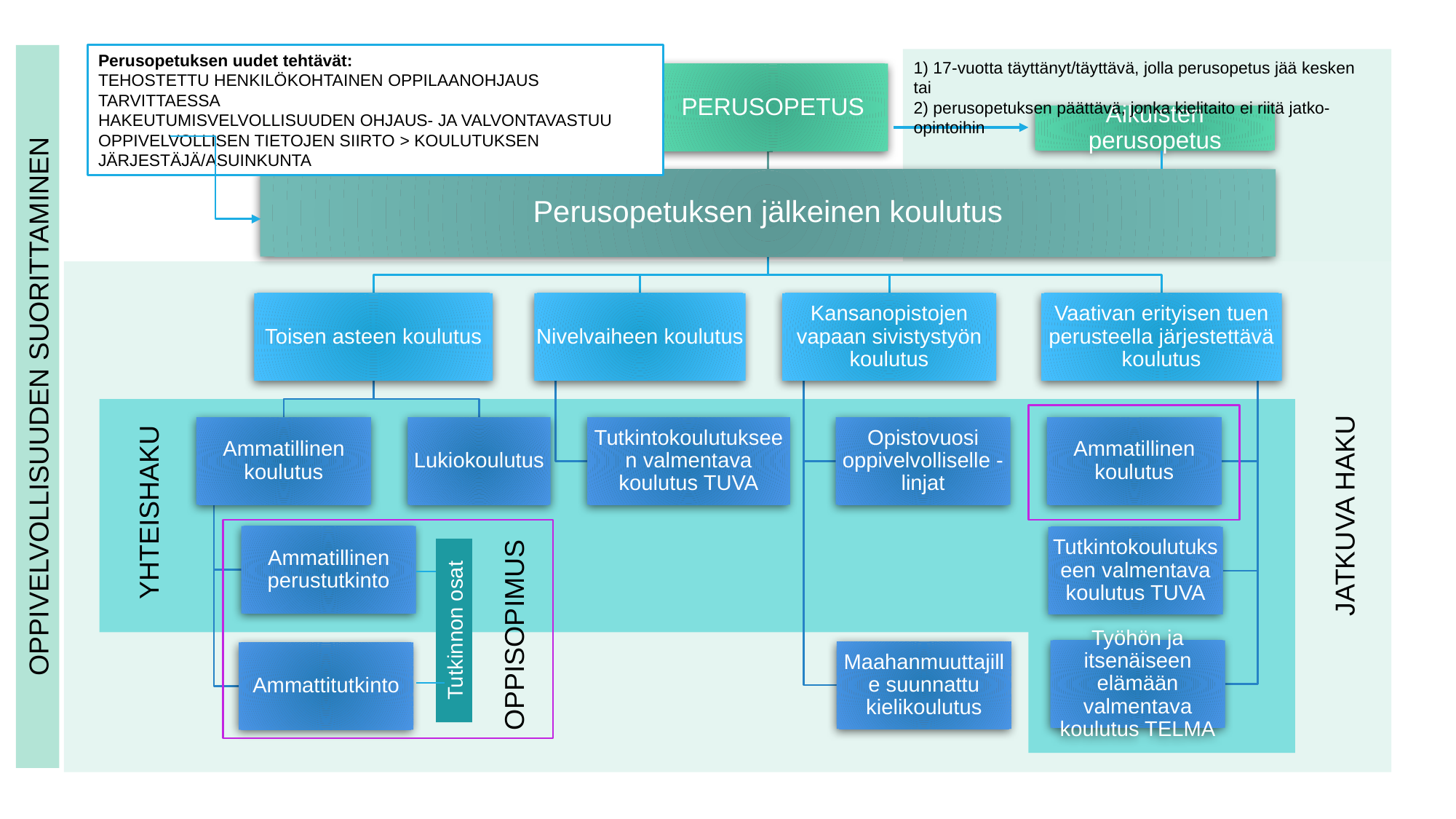

Perusopetuksen uudet tehtävät:
TEHOSTETTU HENKILÖKOHTAINEN OPPILAANOHJAUS TARVITTAESSA
HAKEUTUMISVELVOLLISUUDEN OHJAUS- JA VALVONTAVASTUU
OPPIVELVOLLISEN TIETOJEN SIIRTO > KOULUTUKSEN JÄRJESTÄJÄ/ASUINKUNTA
PERUSOPETUS
Perusopetuksen jälkeinen koulutus
Toisen asteen koulutus
Ammatillinen koulutus
Ammatillinen perustutkinto
Ammattitutkinto
Lukiokoulutus
Nivelvaiheen koulutus
Tutkintokoulutukseen valmentava koulutus TUVA
Kansanopistojen vapaan sivistystyön koulutus
Opistovuosi oppivelvolliselle -linjat
Maahanmuuttajille suunnattu kielikoulutus
Vaativan erityisen tuen perusteella järjestettävä koulutus
Ammatillinen koulutus
Tutkintokoulutukseen valmentava koulutus TUVA
Työhön ja itsenäiseen elämään valmentava koulutus TELMA
Aikuisten perusopetus

1) 17-vuotta täyttänyt/täyttävä, jolla perusopetus jää kesken tai
2) perusopetuksen päättävä, jonka kielitaito ei riitä jatko-opintoihin

OPPIVELVOLLISUUDEN SUORITTAMINEN

YHTEISHAKU
JATKUVA HAKU

Tutkinnon osat

OPPISOPIMUS